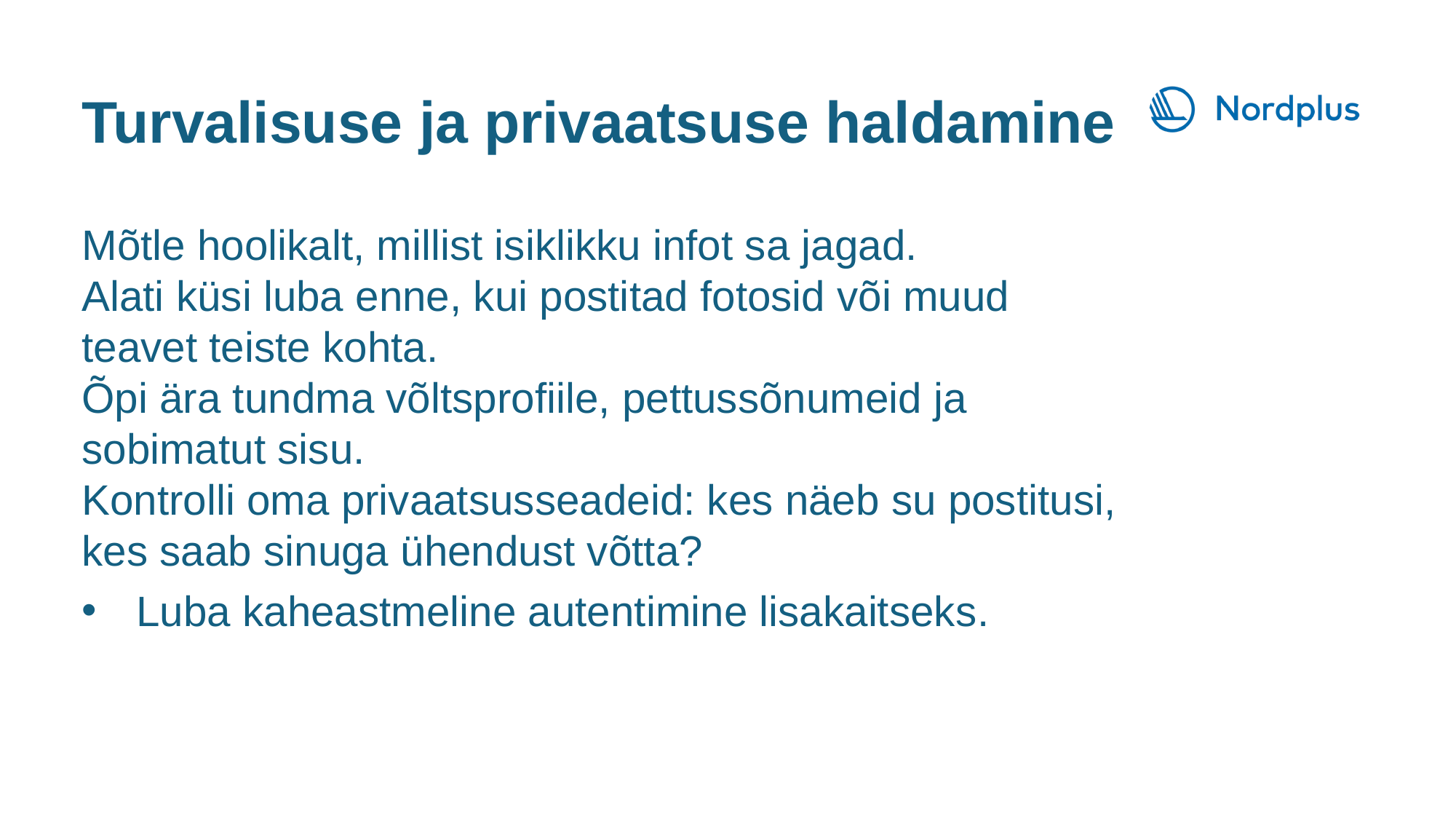

Turvalisuse ja privaatsuse haldamine

Mõtle hoolikalt, millist isiklikku infot sa jagad.
Alati küsi luba enne, kui postitad fotosid või muud teavet teiste kohta.
Õpi ära tundma võltsprofiile, pettussõnumeid ja sobimatut sisu.
Kontrolli oma privaatsusseadeid: kes näeb su postitusi, kes saab sinuga ühendust võtta?
Luba kaheastmeline autentimine lisakaitseks.